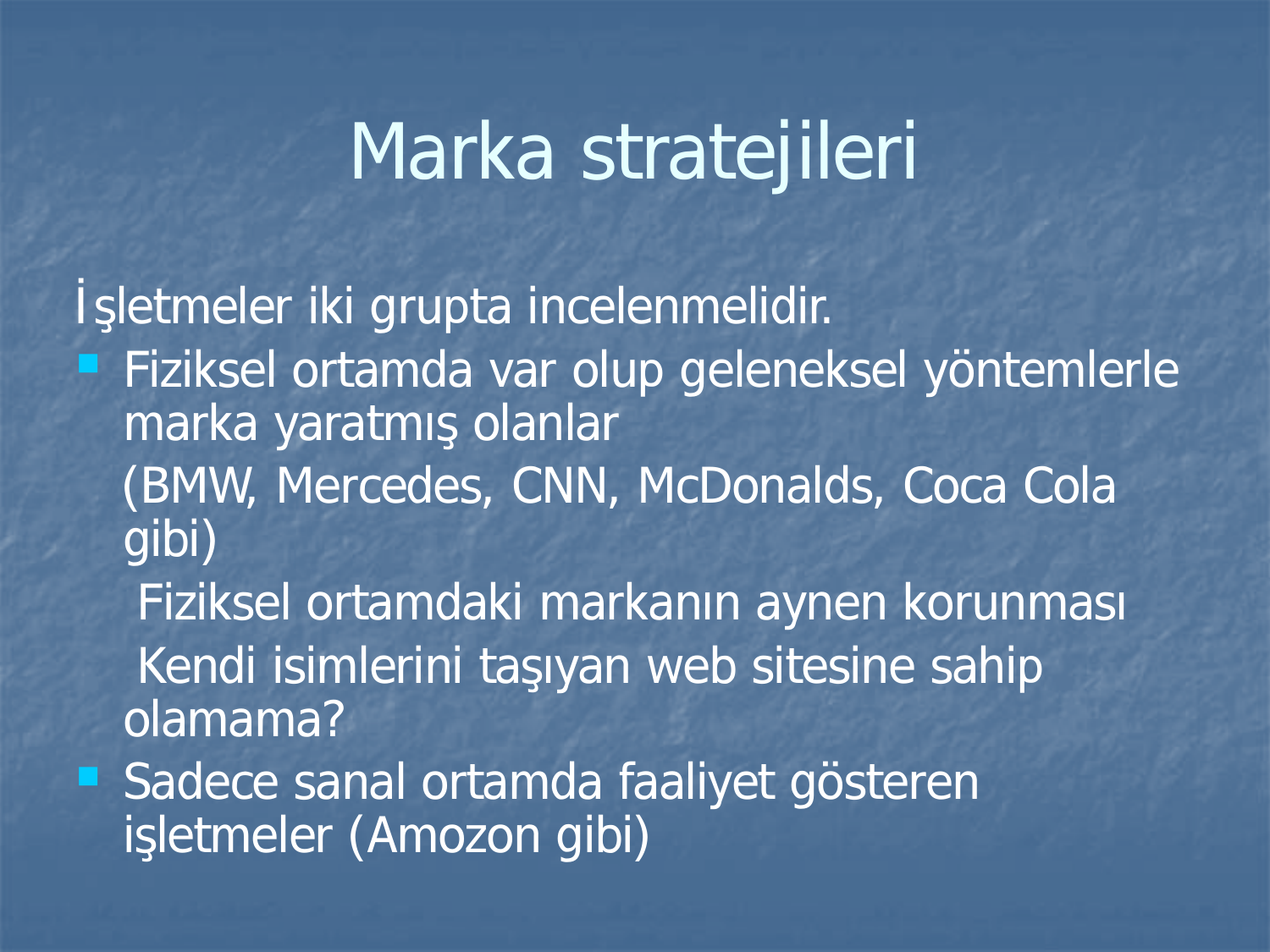

# Marka stratejileri
İşletmeler iki grupta incelenmelidir.
Fiziksel ortamda var olup geleneksel yöntemlerle marka yaratmış olanlar
   (BMW, Mercedes, CNN, McDonalds, Coca Cola gibi)
    Fiziksel ortamdaki markanın aynen korunması
    Kendi isimlerini taşıyan web sitesine sahip olamama?
Sadece sanal ortamda faaliyet gösteren işletmeler (Amozon gibi)